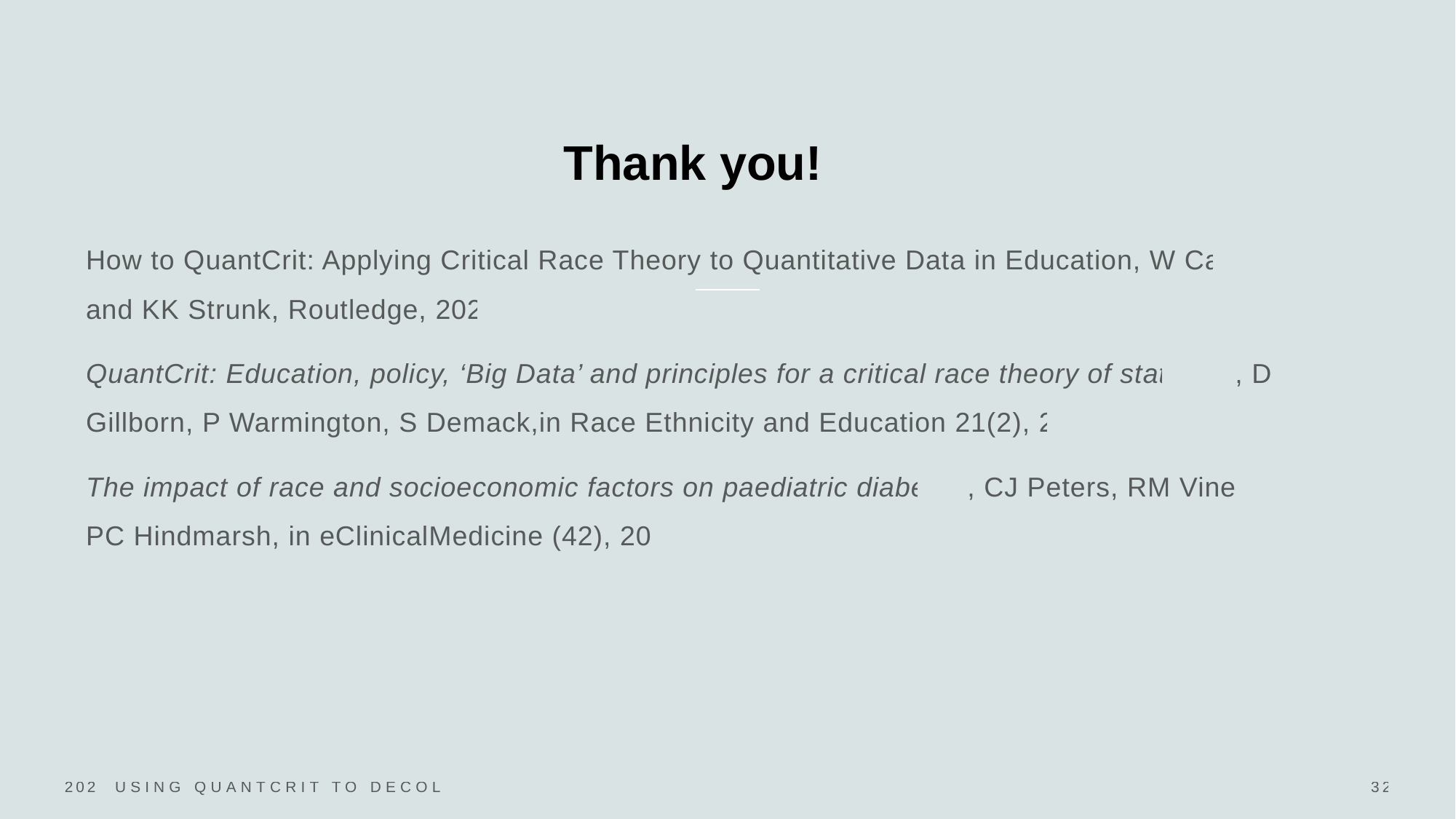

# Thank you!
How to QuantCrit: Applying Critical Race Theory to Quantitative Data in Education, W Castillo and KK Strunk, Routledge, 2025
QuantCrit: Education, policy, ‘Big Data’ and principles for a critical race theory of statistics, D Gillborn, P Warmington, S Demack,in Race Ethnicity and Education 21(2), 2018
The impact of race and socioeconomic factors on paediatric diabetes, CJ Peters, RM Viner, PC Hindmarsh, in eClinicalMedicine (42), 2021
2025
  Using quantcrit to decolonise maths
32